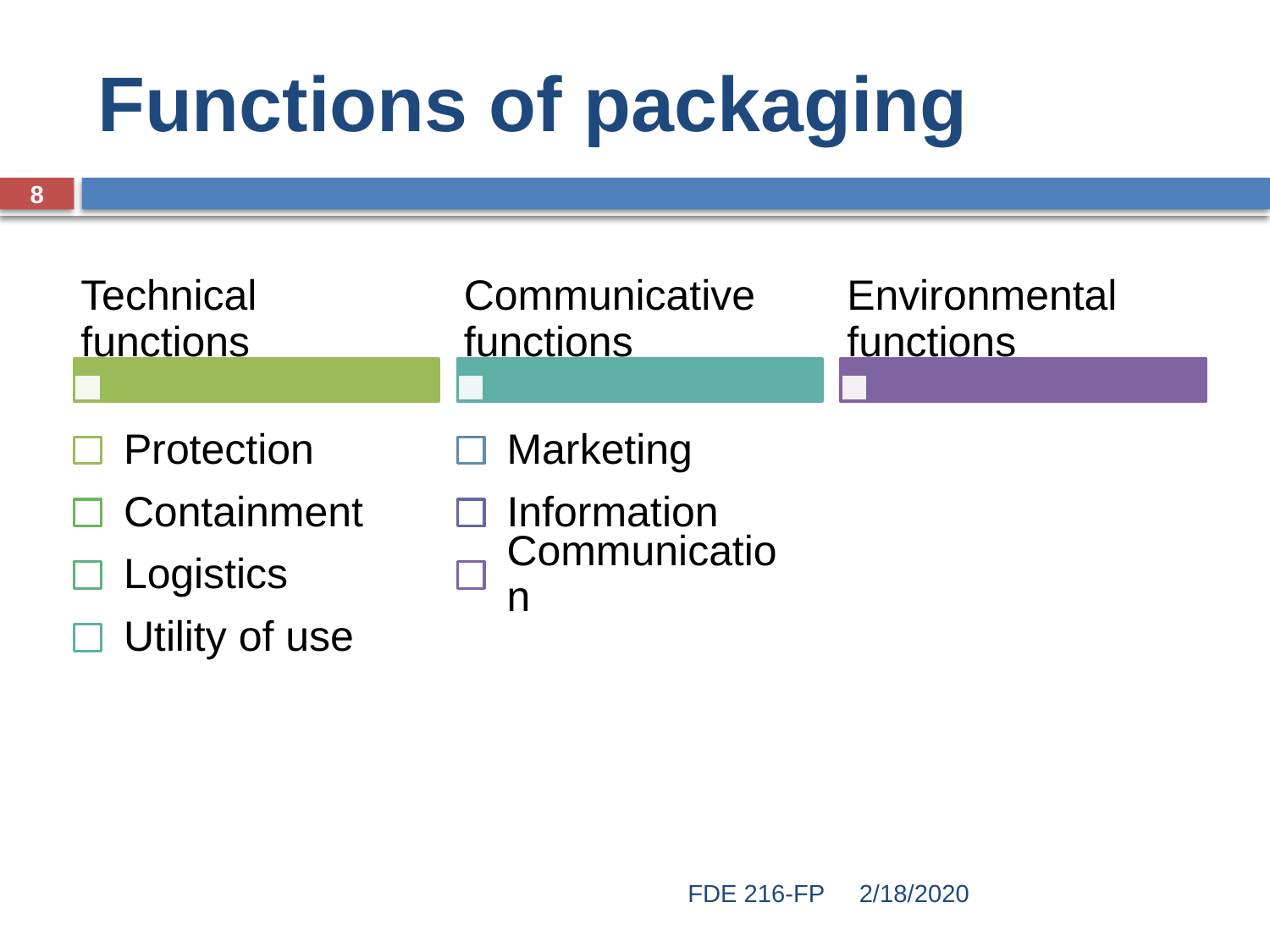

# Functions of packaging
8
Technical functions
Protection
Containment
Logistics
Utility of use
Communicative functions
Marketing
Information
Communication
Environmental functions
FDE 216-FP
2/18/2020